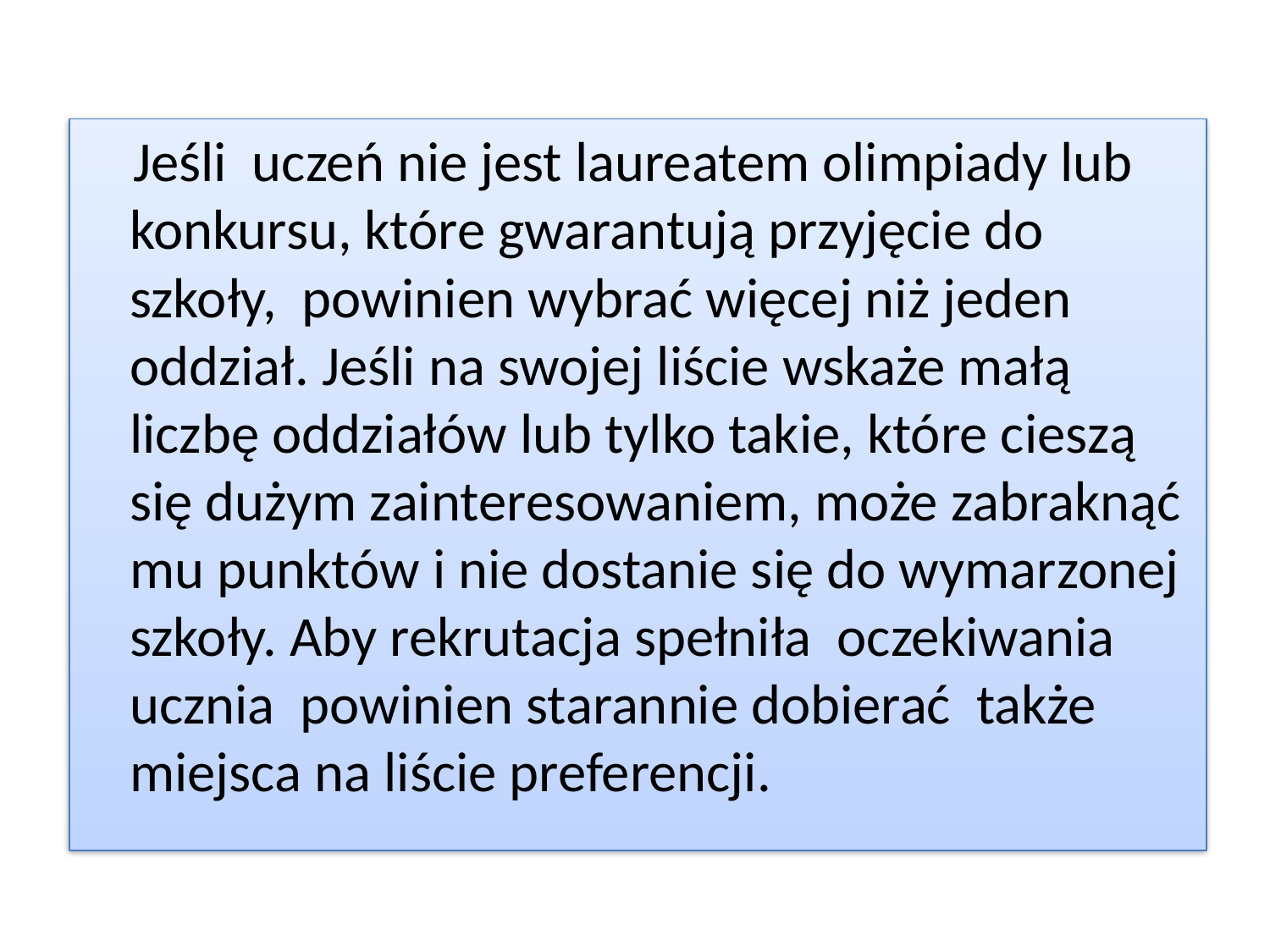

Jeśli  uczeń nie jest laureatem olimpiady lub konkursu, które gwarantują przyjęcie do szkoły,  powinien wybrać więcej niż jeden oddział. Jeśli na swojej liście wskaże małą liczbę oddziałów lub tylko takie, które cieszą się dużym zainteresowaniem, może zabraknąć mu punktów i nie dostanie się do wymarzonej szkoły. Aby rekrutacja spełniła  oczekiwania ucznia  powinien starannie dobierać  także miejsca na liście preferencji.